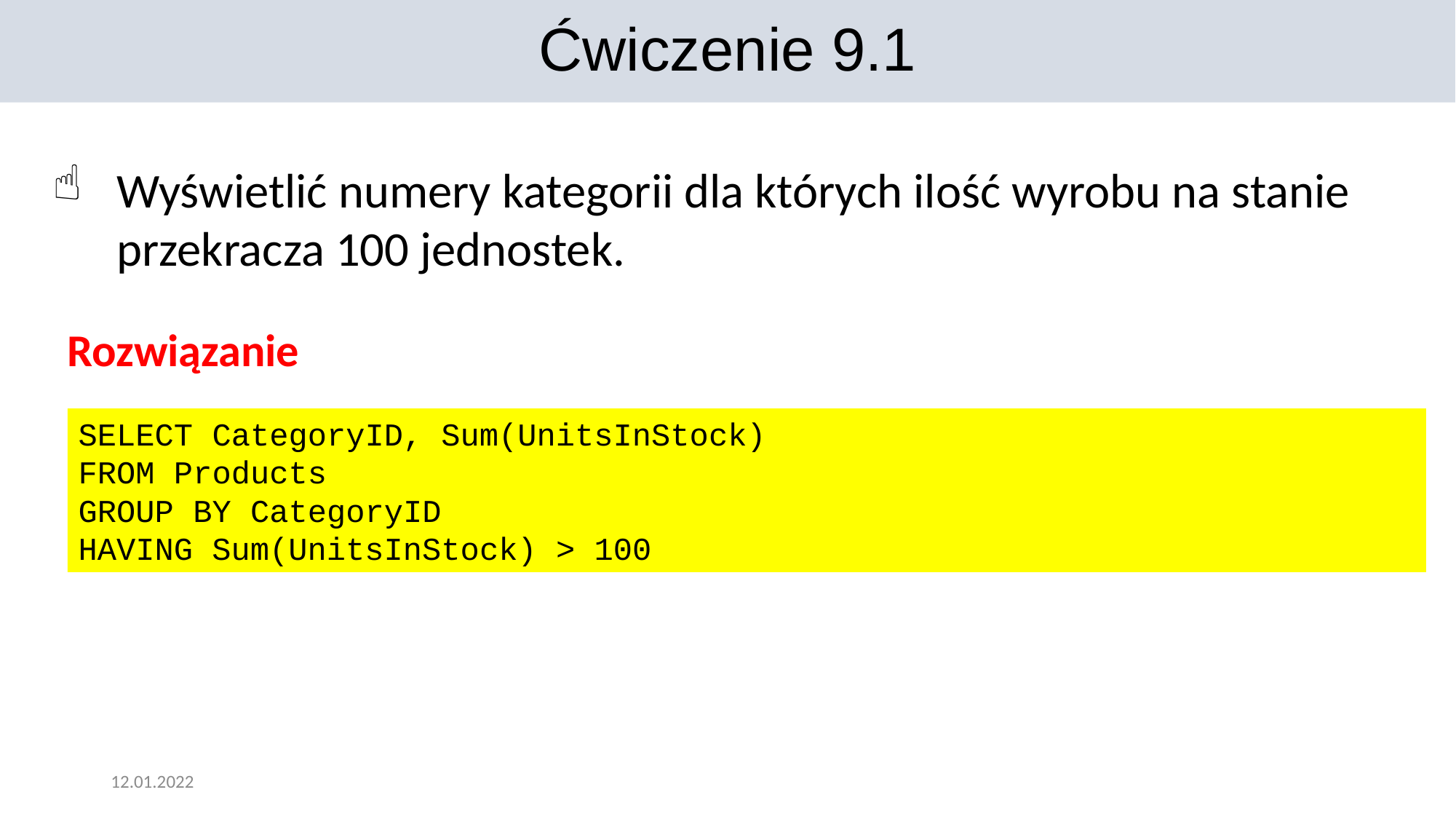

Ćwiczenie 9.1
Wyświetlić numery kategorii dla których ilość wyrobu na stanie przekracza 100 jednostek.
Rozwiązanie
SELECT CategoryID, Sum(UnitsInStock)
FROM Products
GROUP BY CategoryID
HAVING Sum(UnitsInStock) > 100
12.01.2022